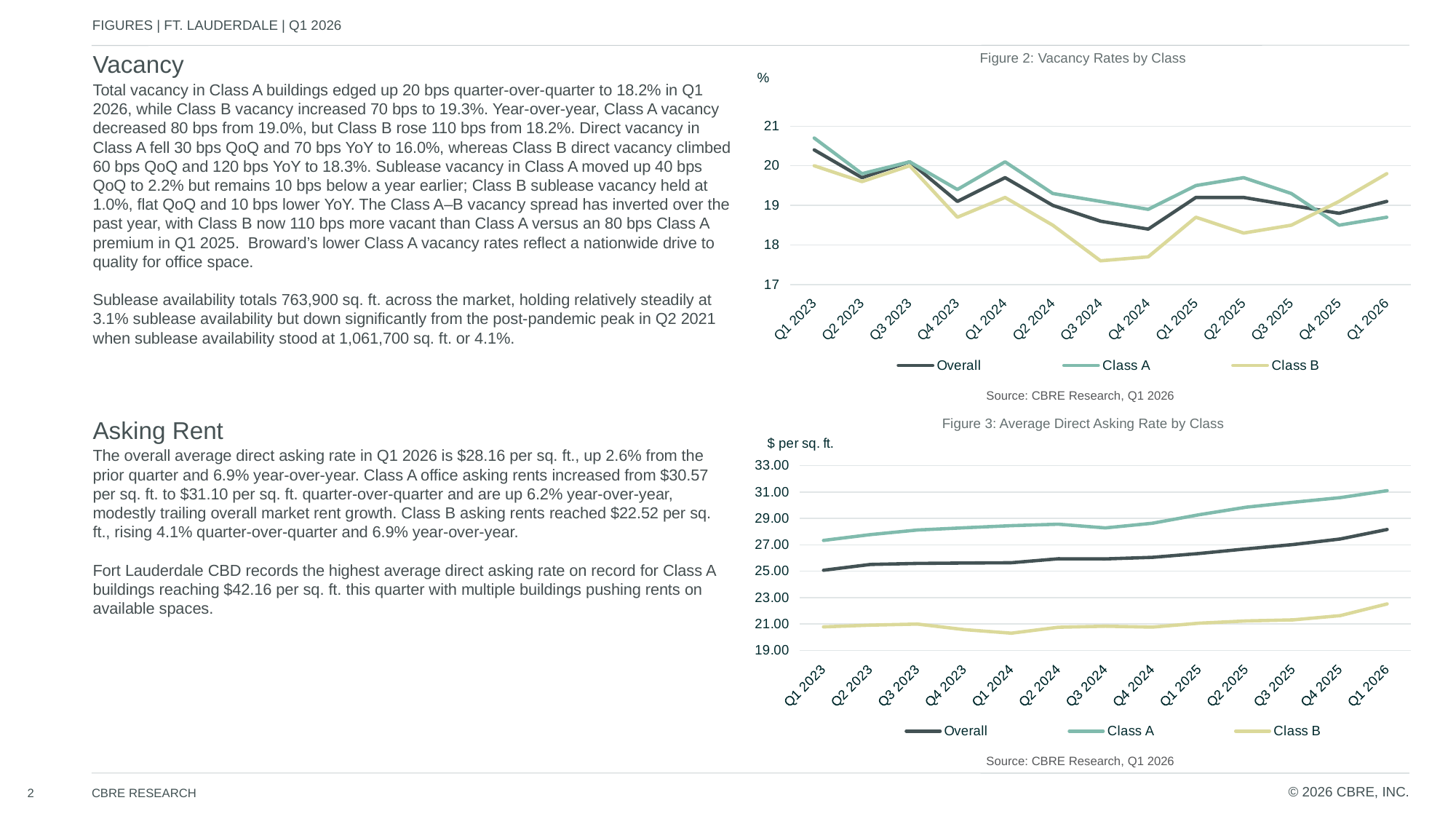

Vacancy
Figure 2: Vacancy Rates by Class​

### Chart

| Category | Overall | Class A | Class B |
|---|---|---|---|
| Q1 2023 | 19.9 | 20.2 | 19.5 |
| Q2 2023 | 19.2 | 19.3 | 19.1 |
| Q3 2023 | 19.6 | 19.6 | 19.5 |
| Q4 2023 | 18.6 | 18.9 | 18.2 |
| Q1 2024 | 19.2 | 19.6 | 18.7 |
| Q2 2024 | 18.5 | 18.8 | 18.0 |
| Q3 2024 | 18.1 | 18.6 | 17.1 |
| Q4 2024 | 17.9 | 18.4 | 17.2 |
| Q1 2025 | 18.7 | 19.0 | 18.2 |
| Q2 2025 | 18.7 | 19.2 | 17.8 |
| Q3 2025 | 18.5 | 18.8 | 18.0 |
| Q4 2025 | 18.3 | 18.0 | 18.6 |
| Q1 2026 | 18.6 | 18.2 | 19.3 |
Total vacancy in Class A buildings edged up 20 bps quarter-over-quarter to 18.2% in Q1 2026, while Class B vacancy increased 70 bps to 19.3%. Year-over-year, Class A vacancy decreased 80 bps from 19.0%, but Class B rose 110 bps from 18.2%. Direct vacancy in Class A fell 30 bps QoQ and 70 bps YoY to 16.0%, whereas Class B direct vacancy climbed 60 bps QoQ and 120 bps YoY to 18.3%. Sublease vacancy in Class A moved up 40 bps QoQ to 2.2% but remains 10 bps below a year earlier; Class B sublease vacancy held at 1.0%, flat QoQ and 10 bps lower YoY. The Class A–B vacancy spread has inverted over the past year, with Class B now 110 bps more vacant than Class A versus an 80 bps Class A premium in Q1 2025.  Broward’s lower Class A vacancy rates reflect a nationwide drive to quality for office space.
Sublease availability totals 763,900 sq. ft. across the market, holding relatively steadily at 3.1% sublease availability but down significantly from the post-pandemic peak in Q2 2021 when sublease availability stood at 1,061,700 sq. ft. or 4.1%.
Source: CBRE Research, Q1 2026
Asking Rent
Figure 3: Average Direct Asking Rate by Class​

### Chart

| Category | Overall | Class A | Class B |
|---|---|---|---|
| Q1 2023 | 25.07 | 27.33 | 20.78 |
| Q2 2023 | 25.51 | 27.77 | 20.91 |
| Q3 2023 | 25.59 | 28.12 | 20.99 |
| Q4 2023 | 25.62 | 28.29 | 20.57 |
| Q1 2024 | 25.64 | 28.45 | 20.3 |
| Q2 2024 | 25.94 | 28.56 | 20.75 |
| Q3 2024 | 25.93 | 28.28 | 20.83 |
| Q4 2024 | 26.05 | 28.63 | 20.76 |
| Q1 2025 | 26.34 | 29.28 | 21.06 |
| Q2 2025 | 26.69 | 29.85 | 21.23 |
| Q3 2025 | 27.02 | 30.22 | 21.31 |
| Q4 2025 | 27.44 | 30.57 | 21.63 |
| Q1 2026 | 28.16 | 31.1 | 22.52 |
The overall average direct asking rate in Q1 2026 is $28.16 per sq. ft., up 2.6% from the prior quarter and 6.9% year-over-year. Class A office asking rents increased from $30.57 per sq. ft. to $31.10 per sq. ft. quarter-over-quarter and are up 6.2% year-over-year, modestly trailing overall market rent growth. Class B asking rents reached $22.52 per sq. ft., rising 4.1% quarter-over-quarter and 6.9% year-over-year.
Fort Lauderdale CBD records the highest average direct asking rate on record for Class A buildings reaching $42.16 per sq. ft. this quarter with multiple buildings pushing rents on available spaces.
Source: CBRE Research, Q1 2026